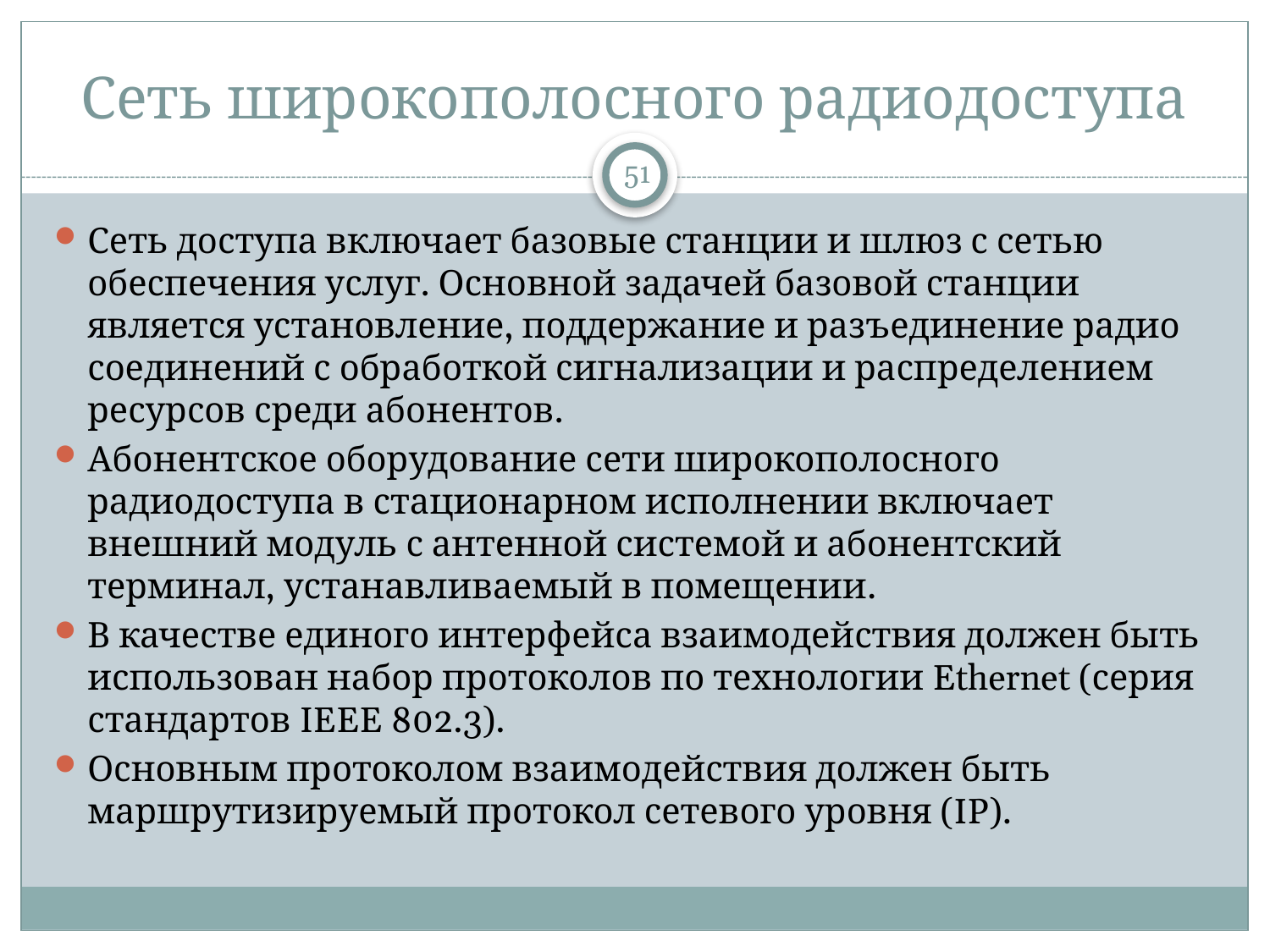

# Сеть широкополосного радиодоступа
51
Сеть доступа включает базовые станции и шлюз с сетью обеспечения услуг. Основной задачей базовой станции является установление, поддержание и разъединение радио соединений с обработкой сигнализации и распределением ресурсов среди абонентов.
Абонентское оборудование сети широкополосного радиодоступа в стационарном исполнении включает внешний модуль с антенной системой и абонентский терминал, устанавливаемый в помещении.
В качестве единого интерфейса взаимодействия должен быть использован набор протоколов по технологии Ethernet (серия стандартов IEEE 802.3).
Основным протоколом взаимодействия должен быть маршрутизируемый протокол сетевого уровня (IP).